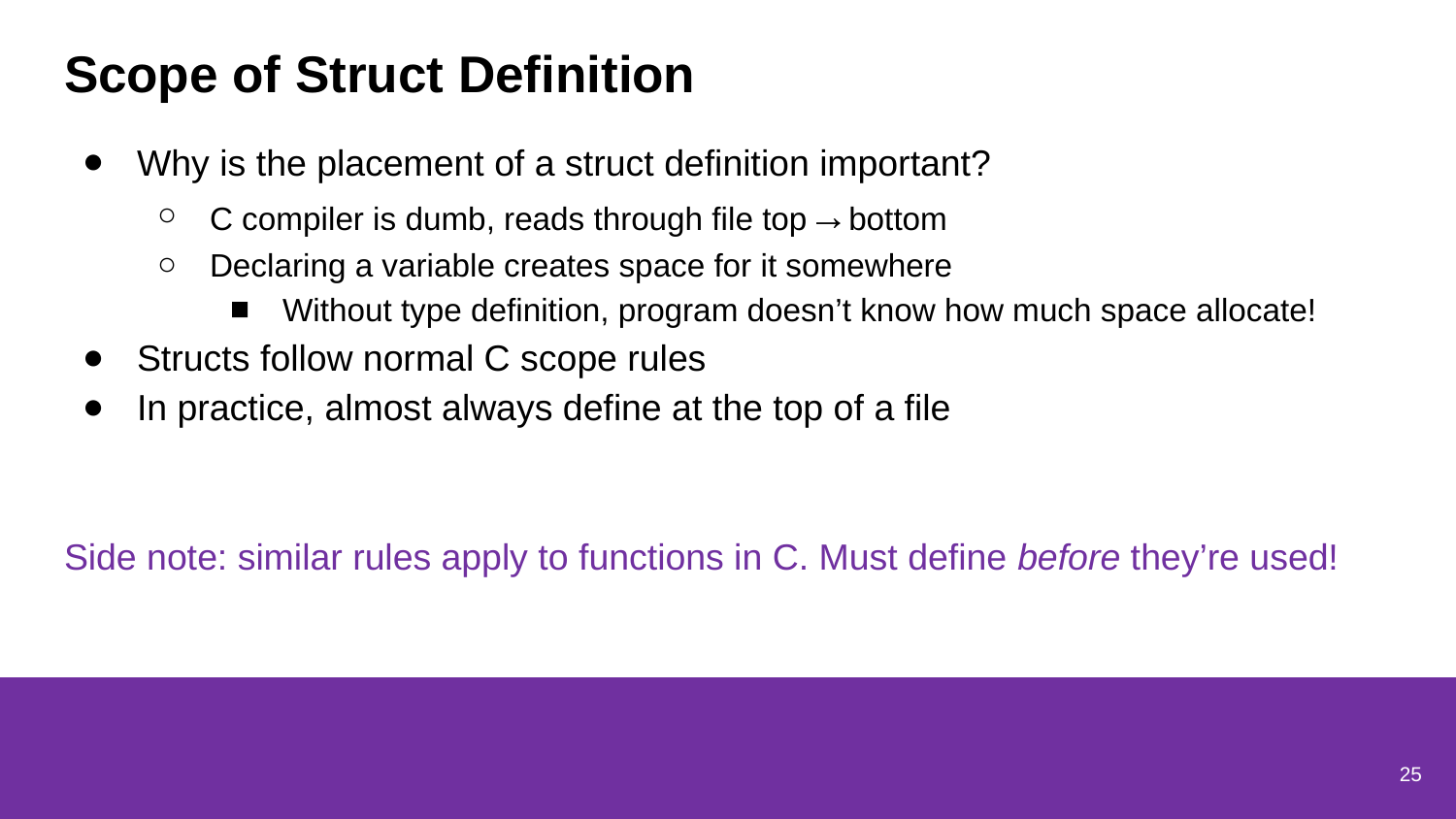

# Scope of Struct Definition
Why is the placement of a struct definition important?
C compiler is dumb, reads through file top→bottom
Declaring a variable creates space for it somewhere
Without type definition, program doesn’t know how much space allocate!
Structs follow normal C scope rules
In practice, almost always define at the top of a file

Side note: similar rules apply to functions in C. Must define before they’re used!
25